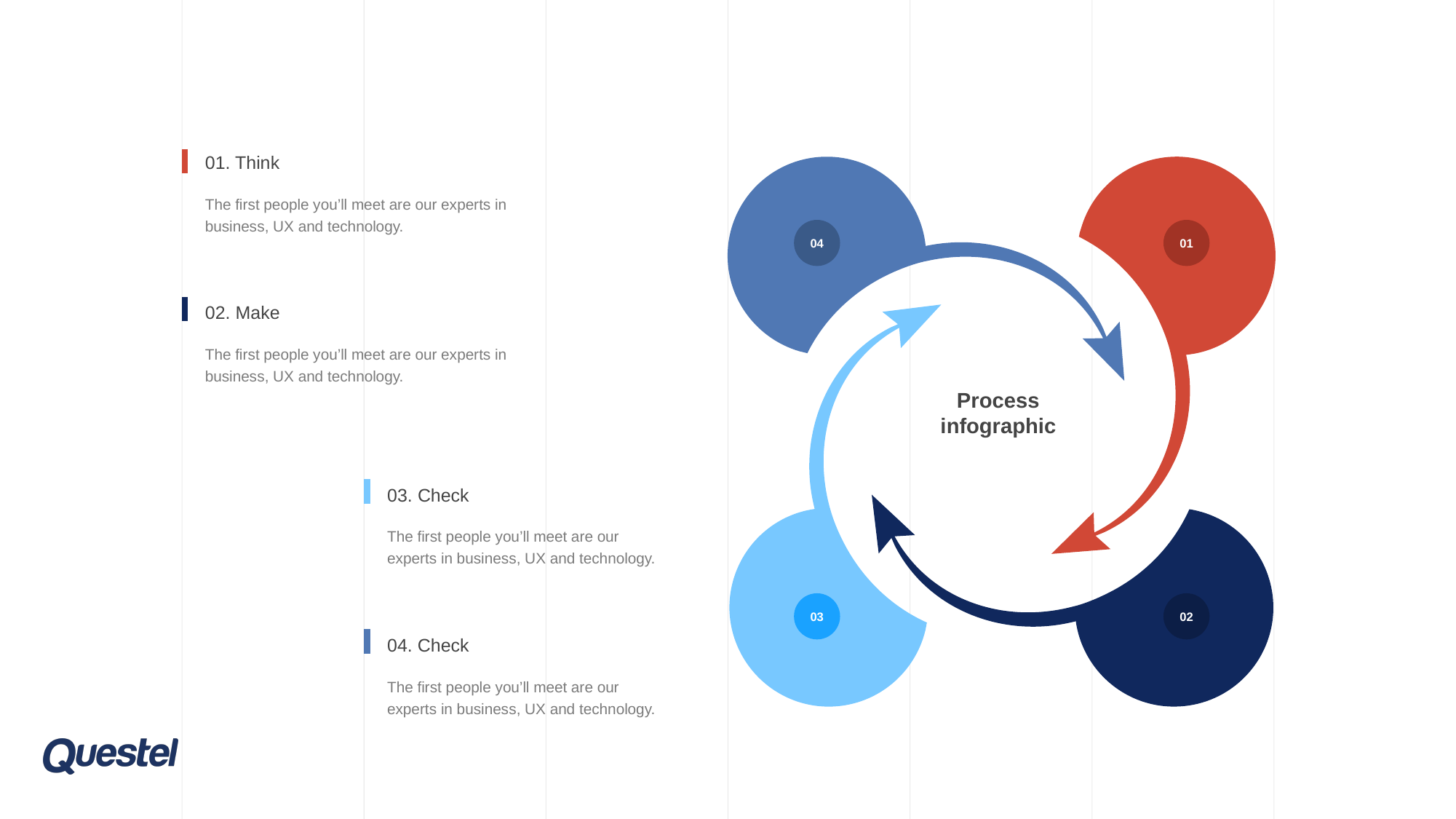

01. Think
The first people you’ll meet are our experts in business, UX and technology.

04
01
02. Make
The first people you’ll meet are our experts in business, UX and technology.

Process
infographic
03. Check
The first people you’ll meet are our experts in business, UX and technology.

03
02
04. Check
The first people you’ll meet are our experts in business, UX and technology.